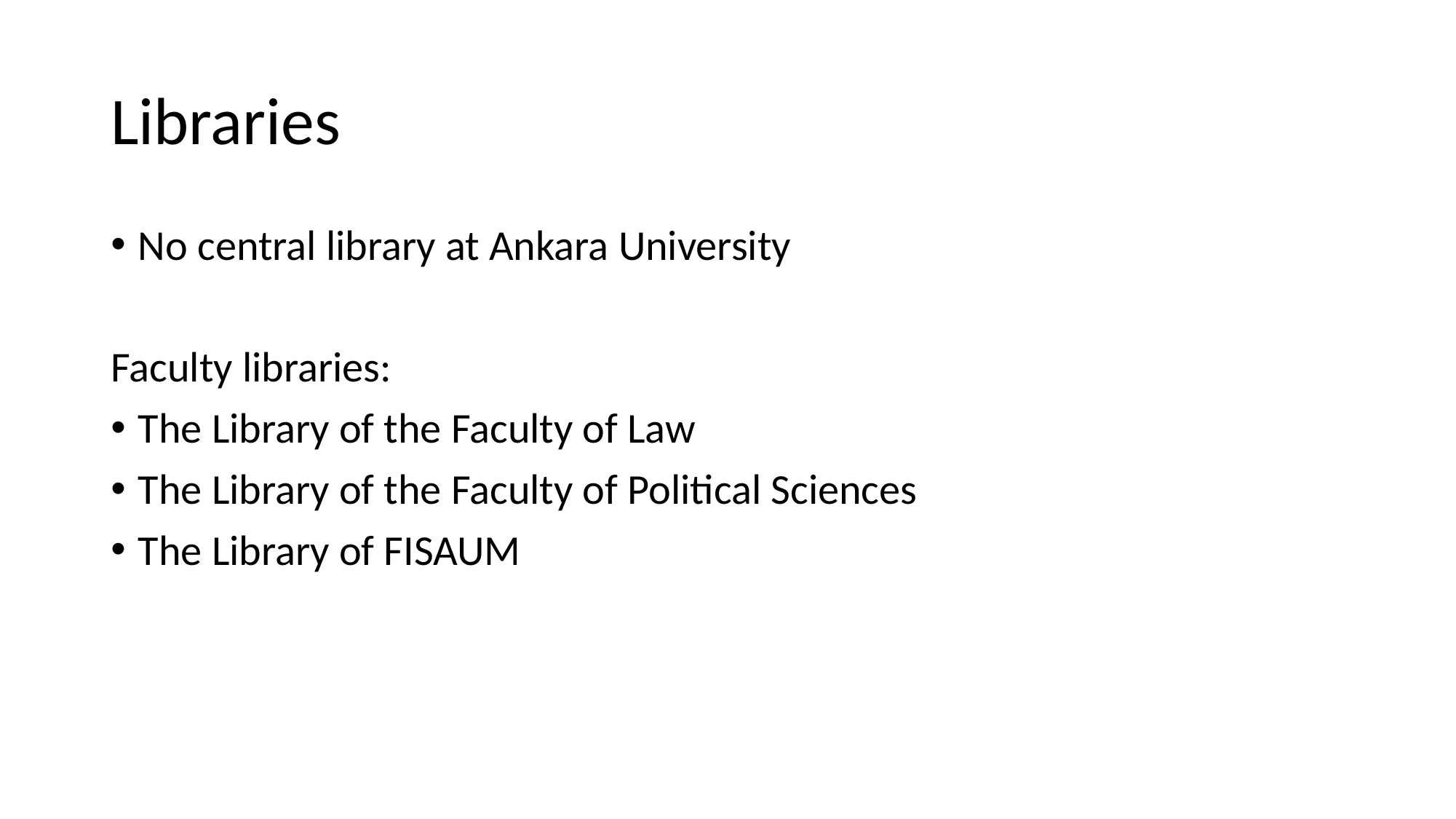

# Libraries
No central library at Ankara University

Faculty libraries:
The Library of the Faculty of Law
The Library of the Faculty of Political Sciences
The Library of FISAUM